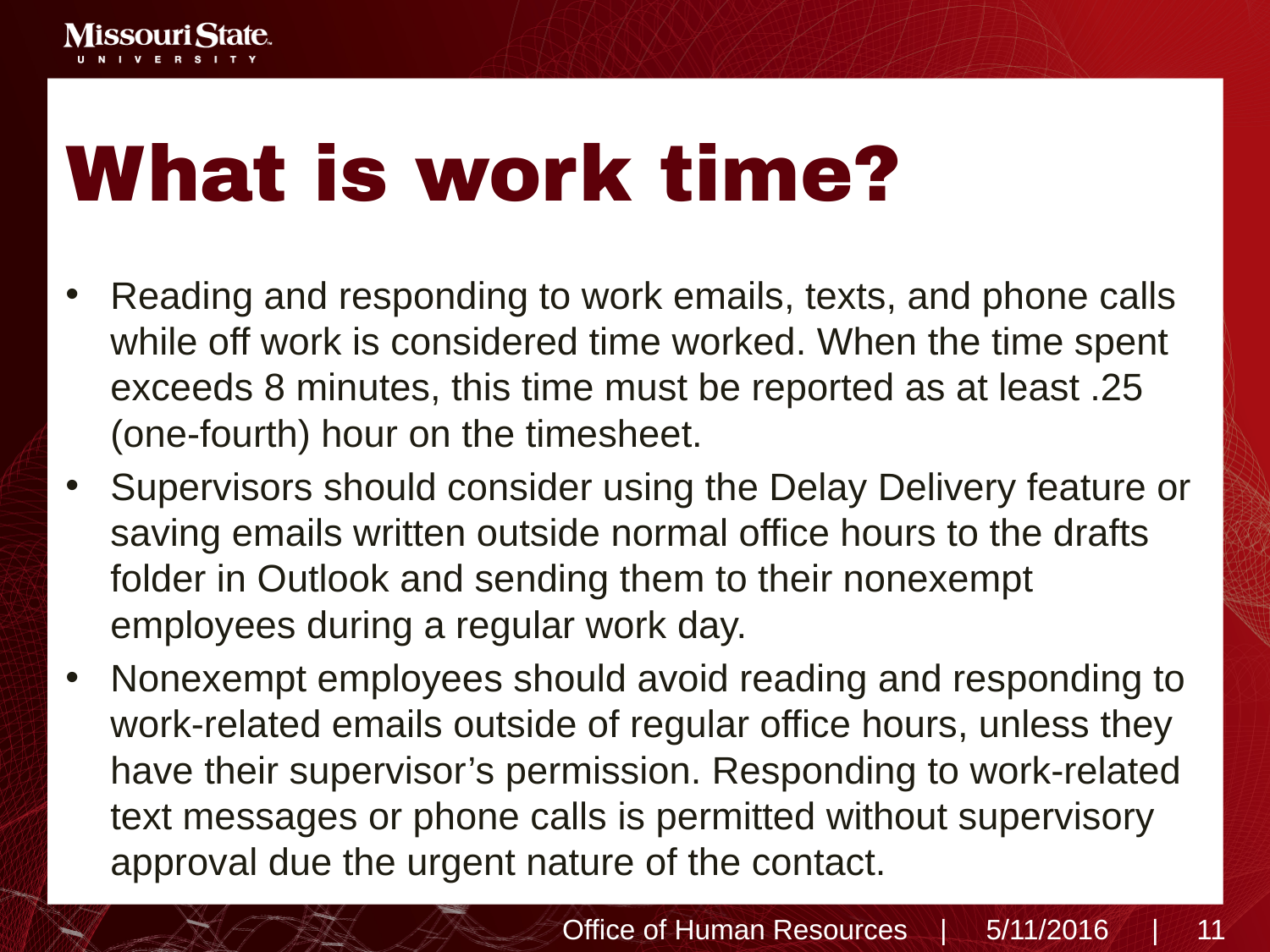

# What is work time?
Reading and responding to work emails, texts, and phone calls while off work is considered time worked. When the time spent exceeds 8 minutes, this time must be reported as at least .25 (one-fourth) hour on the timesheet.
Supervisors should consider using the Delay Delivery feature or saving emails written outside normal office hours to the drafts folder in Outlook and sending them to their nonexempt employees during a regular work day.
Nonexempt employees should avoid reading and responding to work-related emails outside of regular office hours, unless they have their supervisor’s permission. Responding to work-related text messages or phone calls is permitted without supervisory approval due the urgent nature of the contact.